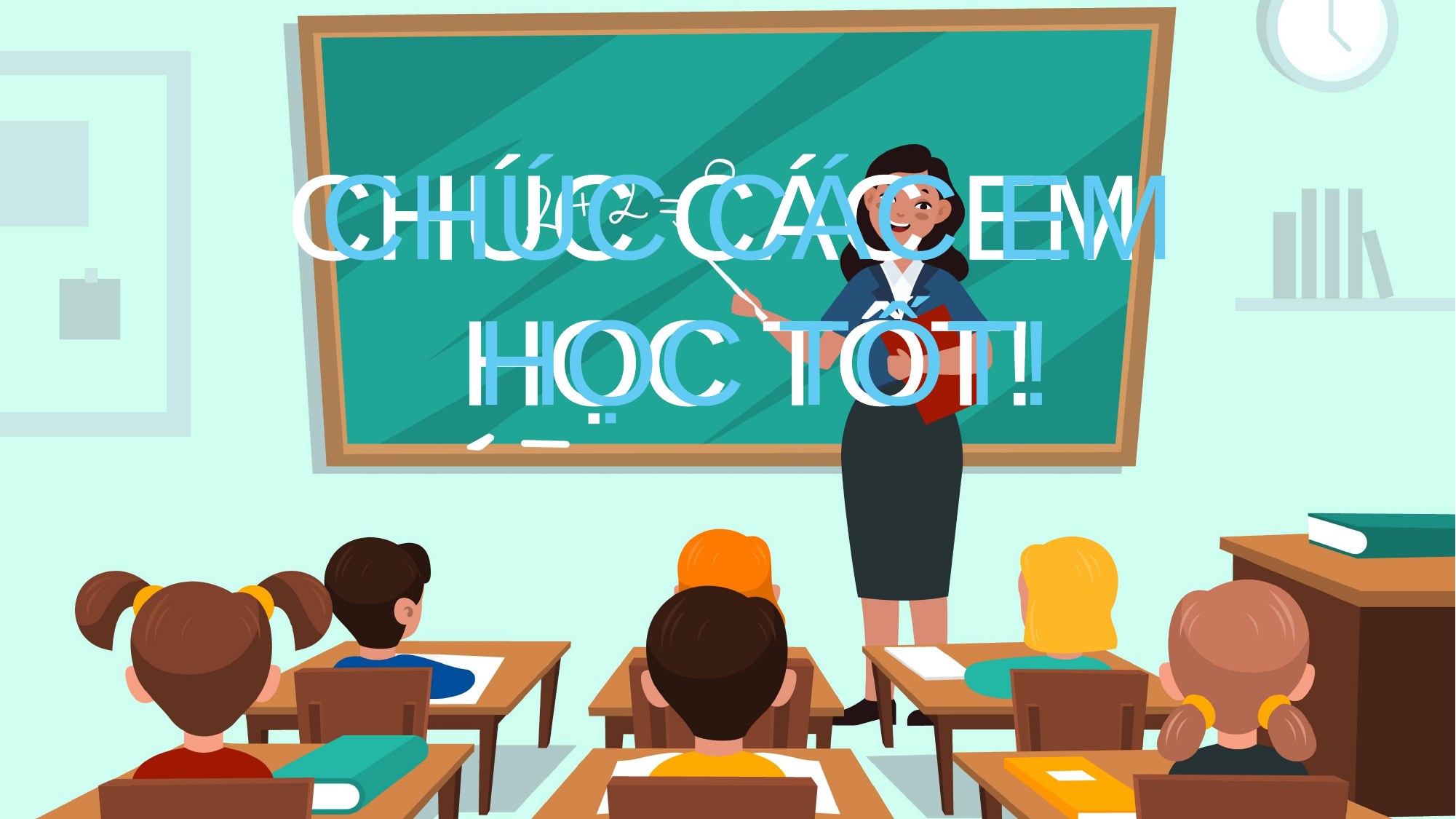

CHÚC CÁC EM
HỌC TỐT!
CHÚC CÁC EM
 HỌC TỐT!